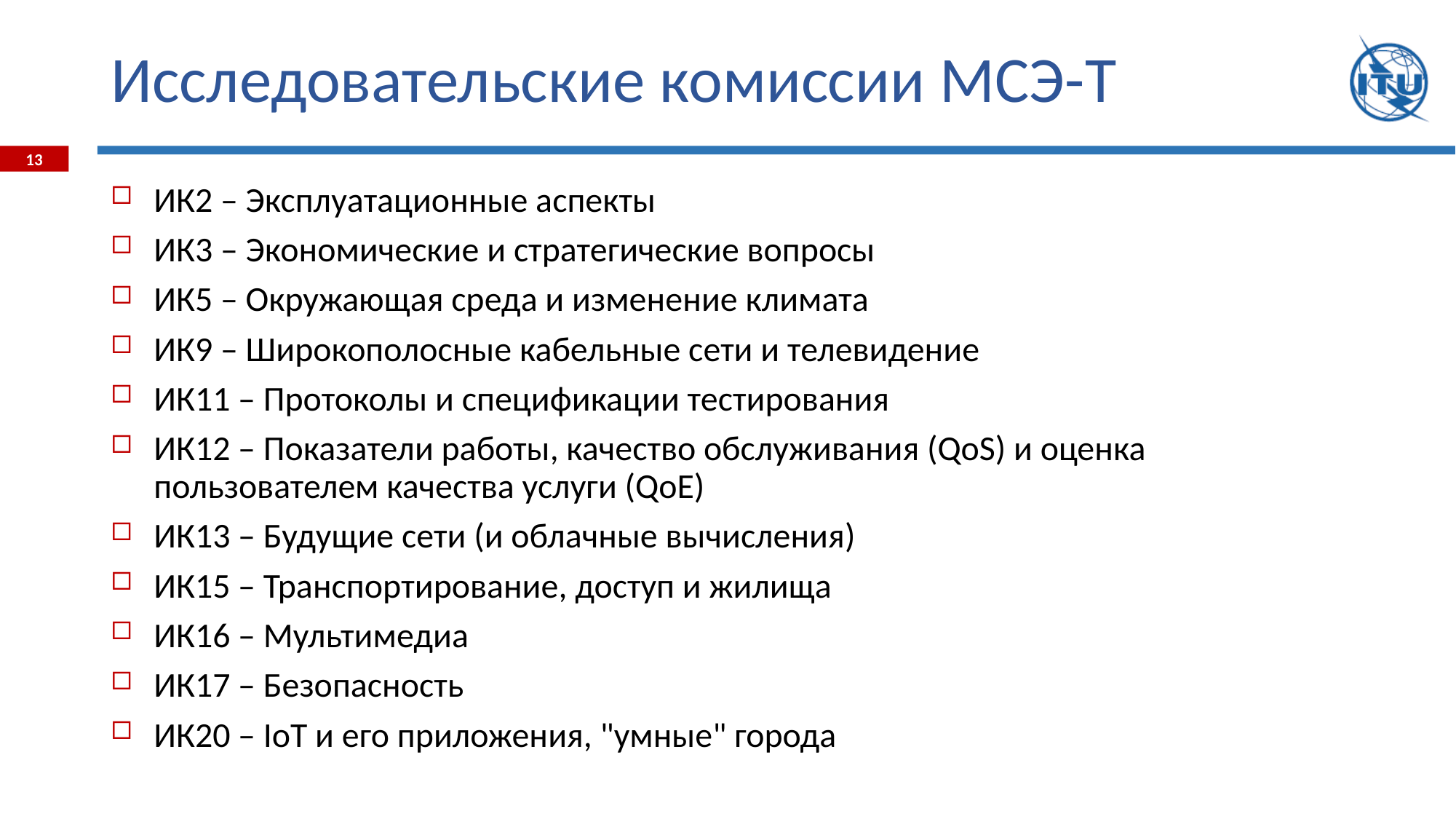

# Исследовательские комиссии МСЭ-T
ИК2 – Эксплуатационные аспекты
ИК3 – Экономические и стратегические вопросы
ИК5 – Окружающая среда и изменение климата
ИК9 – Широкополосные кабельные сети и телевидение
ИК11 – Протоколы и спецификации тестирования
ИК12 – Показатели работы, качество обслуживания (QoS) и оценка пользователем качества услуги (QoE)
ИК13 – Будущие сети (и облачные вычисления)
ИК15 – Транспортирование, доступ и жилища
ИК16 – Мультимедиа
ИК17 – Безопасность
ИК20 – IoT и его приложения, "умные" города